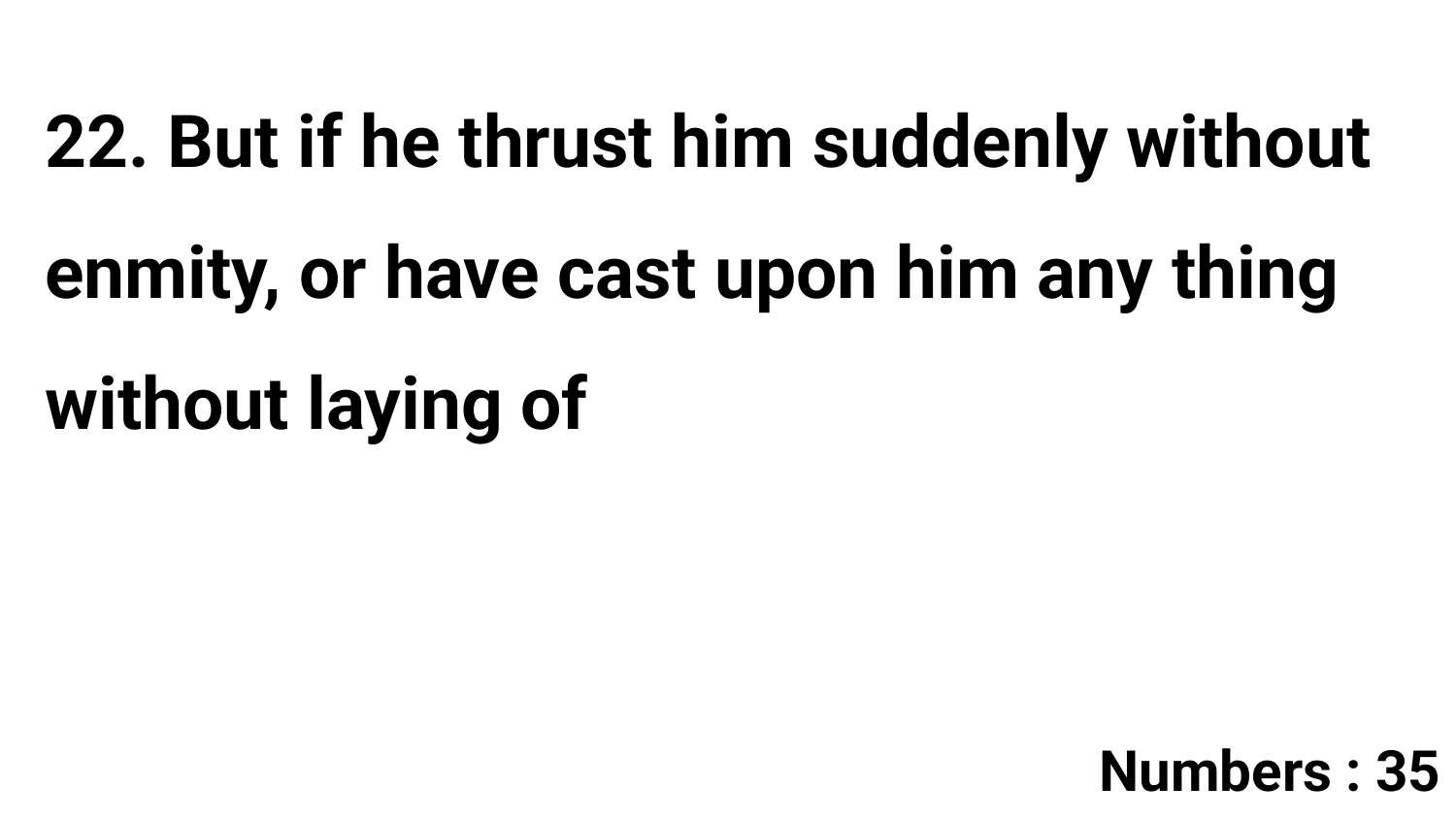

22. But if he thrust him suddenly without enmity, or have cast upon him any thing without laying of
Numbers : 35